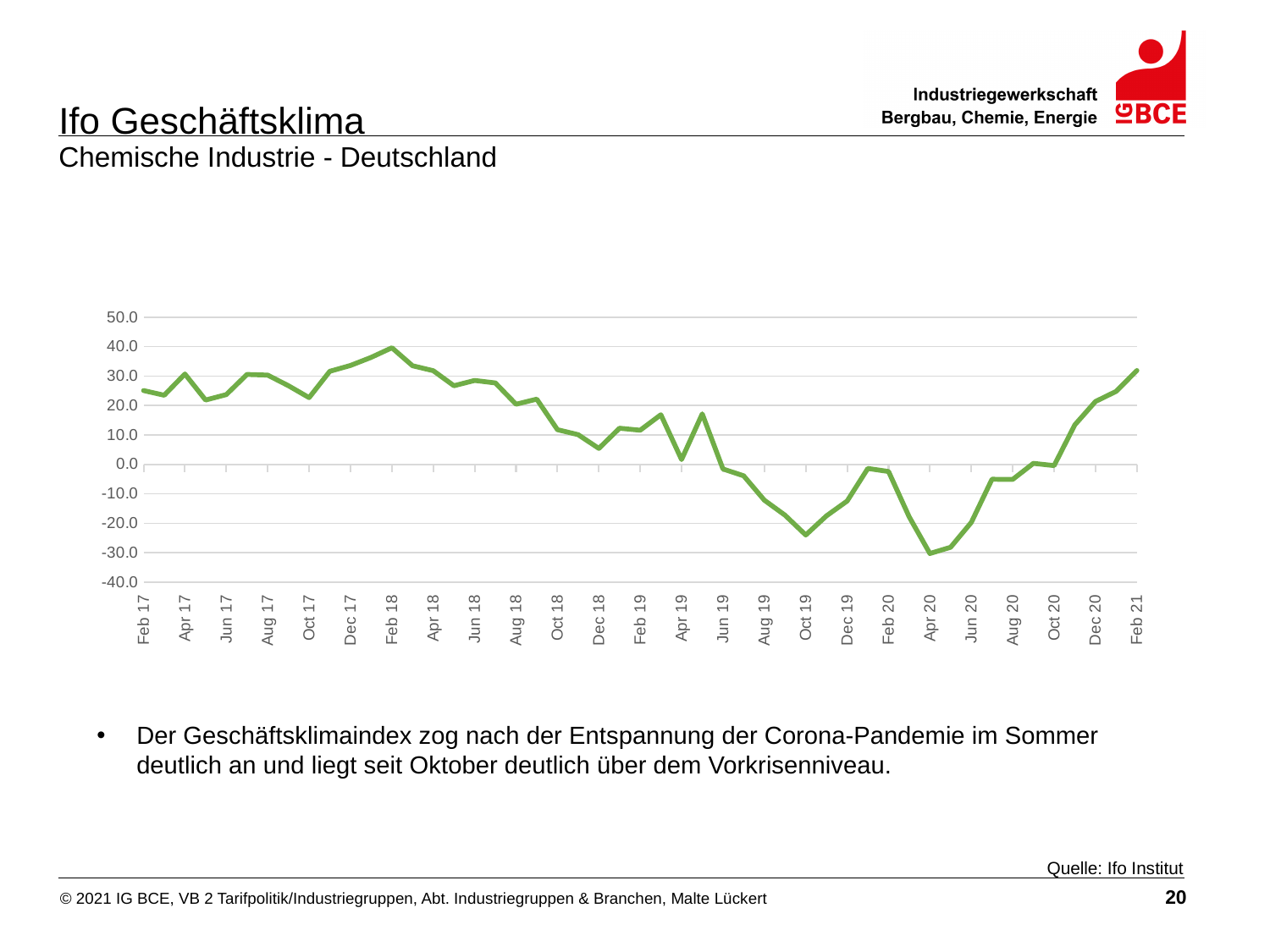

Ifo Geschäftsklima
Chemische Industrie - Deutschland

### Chart

| Category |  |
|---|---|
| 42430 | 9.94 |
| 42461 | 15.02 |
| 42491 | 13.7 |
| 42522 | 17.87 |
| 42552 | 22.65 |
| 42583 | 4.76 |
| 42614 | 11.51 |
| 42644 | 13.47 |
| 42675 | 6.51 |
| 42705 | 17.15 |
| 42736 | 21.71 |
| 42767 | 25.08 |
| 42795 | 23.49 |
| 42826 | 30.69 |
| 42856 | 21.86 |
| 42887 | 23.7 |
| 42917 | 30.54 |
| 42948 | 30.33 |
| 42979 | 26.72 |
| 43009 | 22.67 |
| 43040 | 31.61 |
| 43070 | 33.6 |
| 43101 | 36.35 |
| 43132 | 39.6 |
| 43160 | 33.49 |
| 43191 | 31.81 |
| 43221 | 26.71 |
| 43252 | 28.5 |
| 43282 | 27.65 |
| 43313 | 20.43 |
| 43344 | 22.15 |
| 43374 | 11.79 |
| 43405 | 10.09 |
| 43435 | 5.43 |
| 43466 | 12.28 |
| 43497 | 11.61 |
| 43525 | 16.86 |
| 43556 | 1.63 |
| 43586 | 17.16 |
| 43617 | -1.57 |
| 43647 | -3.9 |
| 43678 | -12.17 |
| 43709 | -17.28 |
| 43739 | -24.01 |
| 43770 | -17.5 |
| 43800 | -12.46 |
| 43831 | -1.4 |
| 43862 | -2.43 |
| 43891 | -17.84 |
| 43922 | -30.28 |
| 43952 | -28.16 |
| 43983 | -19.73 |
| 44013 | -5.07 |
| 44044 | -5.11 |
| 44075 | 0.33 |
| 44105 | -0.43 |
| 44136 | 13.41 |
| 44166 | 21.36 |
| 44197 | 24.81 |
| 44228 | 31.89 |
Der Geschäftsklimaindex zog nach der Entspannung der Corona-Pandemie im Sommer deutlich an und liegt seit Oktober deutlich über dem Vorkrisenniveau.

Quelle: Ifo Institut